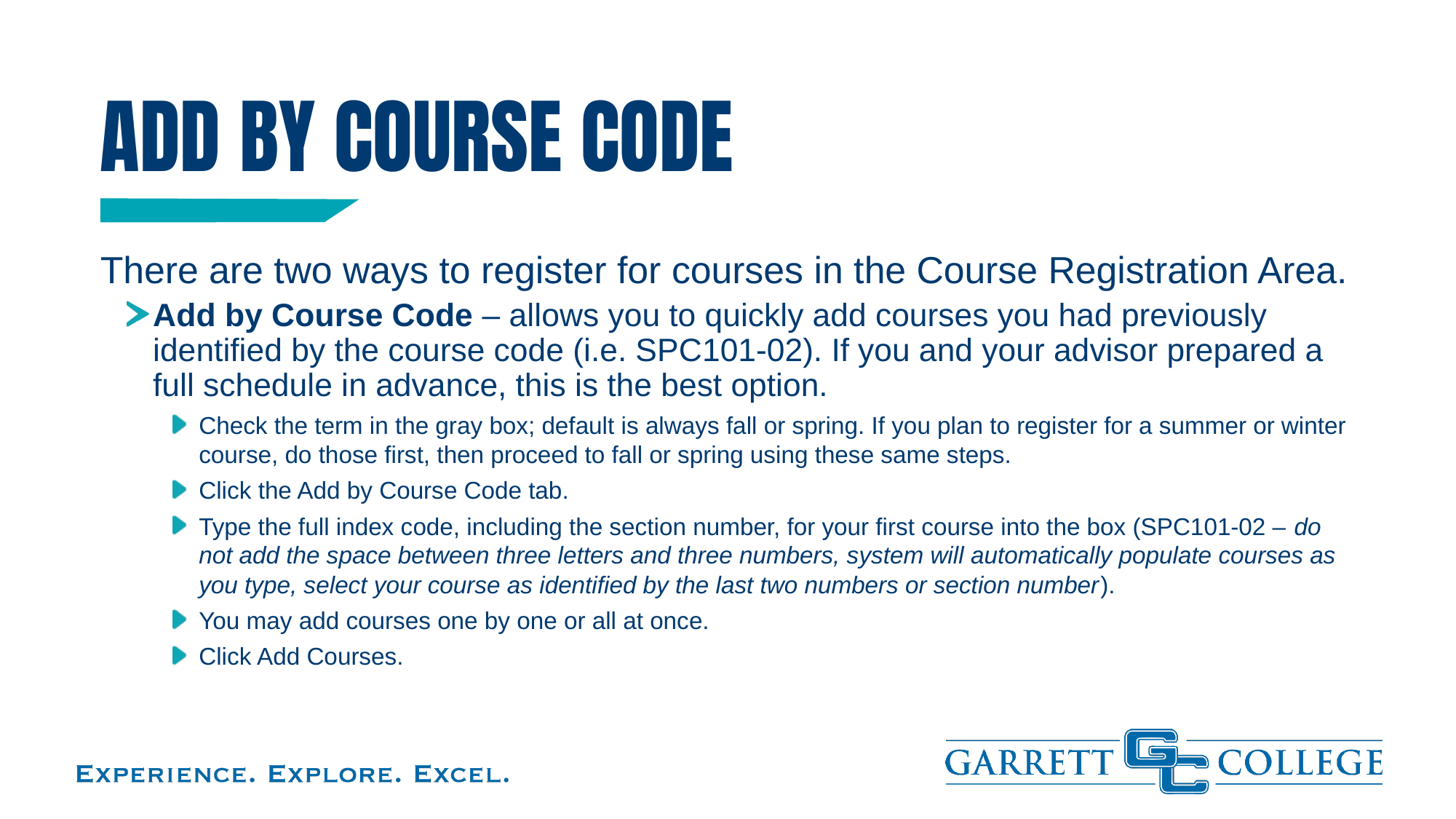

# ADD BY COURSE CODE
There are two ways to register for courses in the Course Registration Area.
Add by Course Code – allows you to quickly add courses you had previously identified by the course code (i.e. SPC101-02). If you and your advisor prepared a full schedule in advance, this is the best option.
Check the term in the gray box; default is always fall or spring. If you plan to register for a summer or winter course, do those first, then proceed to fall or spring using these same steps.
Click the Add by Course Code tab.
Type the full index code, including the section number, for your first course into the box (SPC101-02 – do not add the space between three letters and three numbers, system will automatically populate courses as you type, select your course as identified by the last two numbers or section number).
You may add courses one by one or all at once.
Click Add Courses.